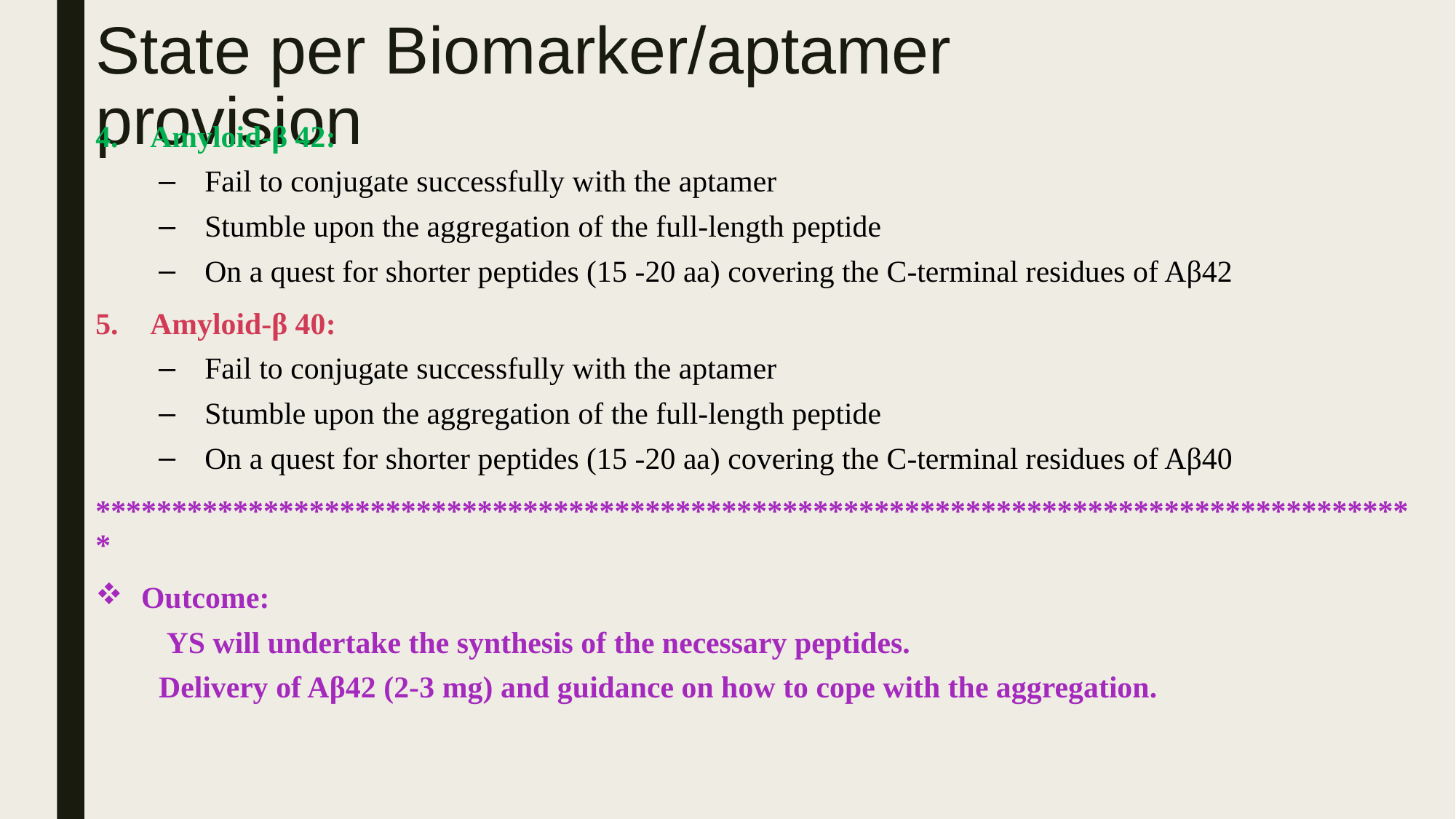

# State per Biomarker/aptamer provision
Αmyloid-β 42:
Fail to conjugate successfully with the aptamer
Stumble upon the aggregation of the full-length peptide
On a quest for shorter peptides (15 -20 aa) covering the C-terminal residues of Aβ42
Αmyloid-β 40:
Fail to conjugate successfully with the aptamer
Stumble upon the aggregation of the full-length peptide
On a quest for shorter peptides (15 -20 aa) covering the C-terminal residues of Aβ40
***************************************************************************************
Outcome:
 YS will undertake the synthesis of the necessary peptides.
Delivery of Aβ42 (2-3 mg) and guidance on how to cope with the aggregation.